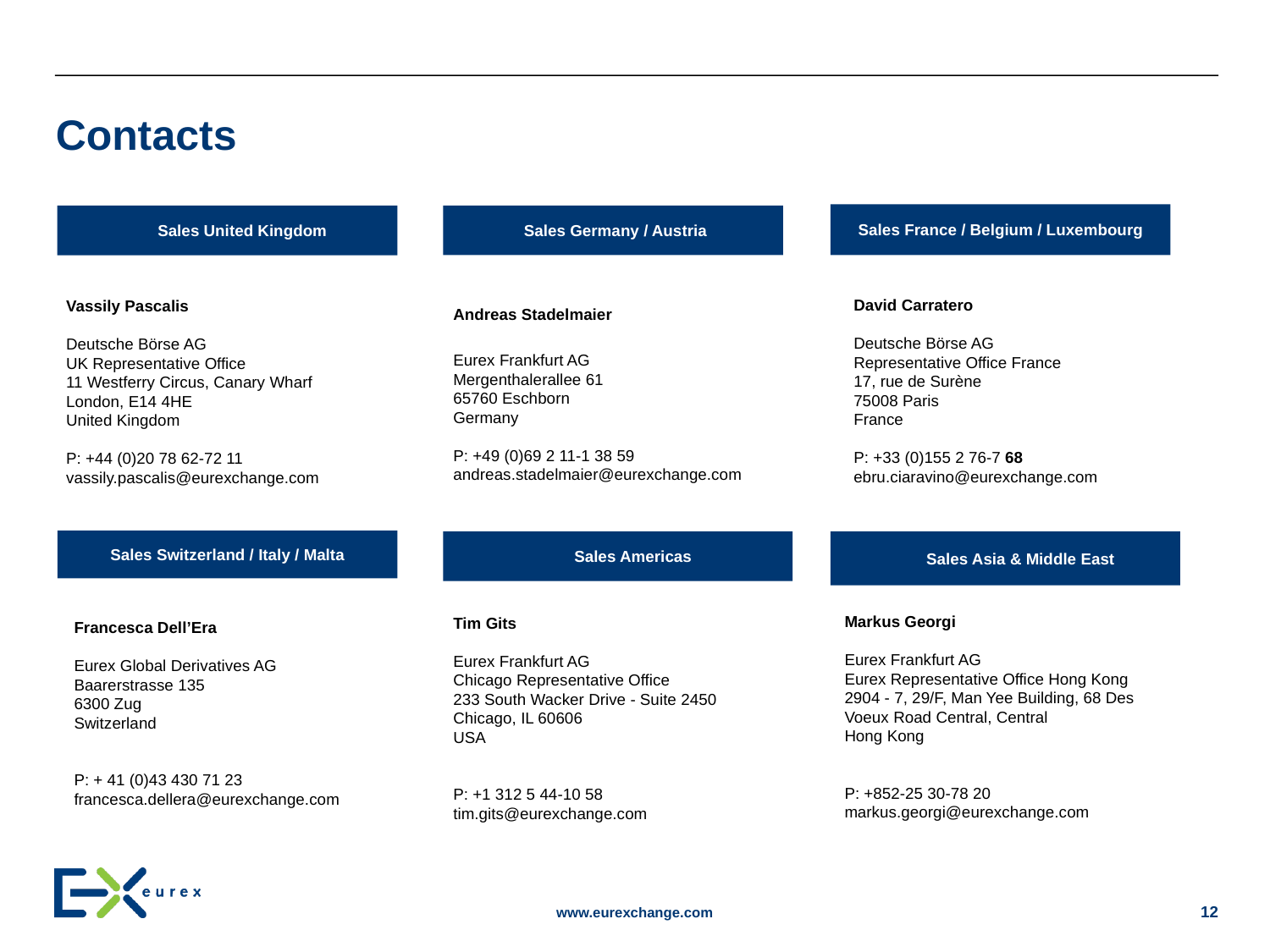

# Contacts

 Sales France / Belgium / Luxembourg
Sales United Kingdom
 Sales Germany / Austria
Andreas Stadelmaier

Eurex Frankfurt AG
Mergenthalerallee 61
65760 Eschborn
Germany

P: +49 (0)69 2 11-1 38 59
andreas.stadelmaier@eurexchange.com

Vassily Pascalis

Deutsche Börse AG
UK Representative Office
11 Westferry Circus, Canary Wharf
London, E14 4HE
United Kingdom

P: +44 (0)20 78 62-72 11
vassily.pascalis@eurexchange.com
David Carratero

Deutsche Börse AG
Representative Office France
17, rue de Surène
75008 Paris
France

P: +33 (0)155 2 76-7 68 ebru.ciaravino@eurexchange.com

 Sales Switzerland / Italy / Malta
Sales Americas
Sales Asia & Middle East
Tim Gits

Eurex Frankfurt AG
Chicago Representative Office
233 South Wacker Drive - Suite 2450
Chicago, IL 60606
USA

P: +1 312 5 44-10 58
tim.gits@eurexchange.com
Francesca Dell’Era

Eurex Global Derivatives AG
Baarerstrasse 135
6300 Zug
Switzerland

P: + 41 (0)43 430 71 23 francesca.dellera@eurexchange.com

Markus Georgi

Eurex Frankfurt AG
Eurex Representative Office Hong Kong
2904 - 7, 29/F, Man Yee Building, 68 Des Voeux Road Central, Central
Hong Kong

P: +852-25 30-78 20
markus.georgi@eurexchange.com

12